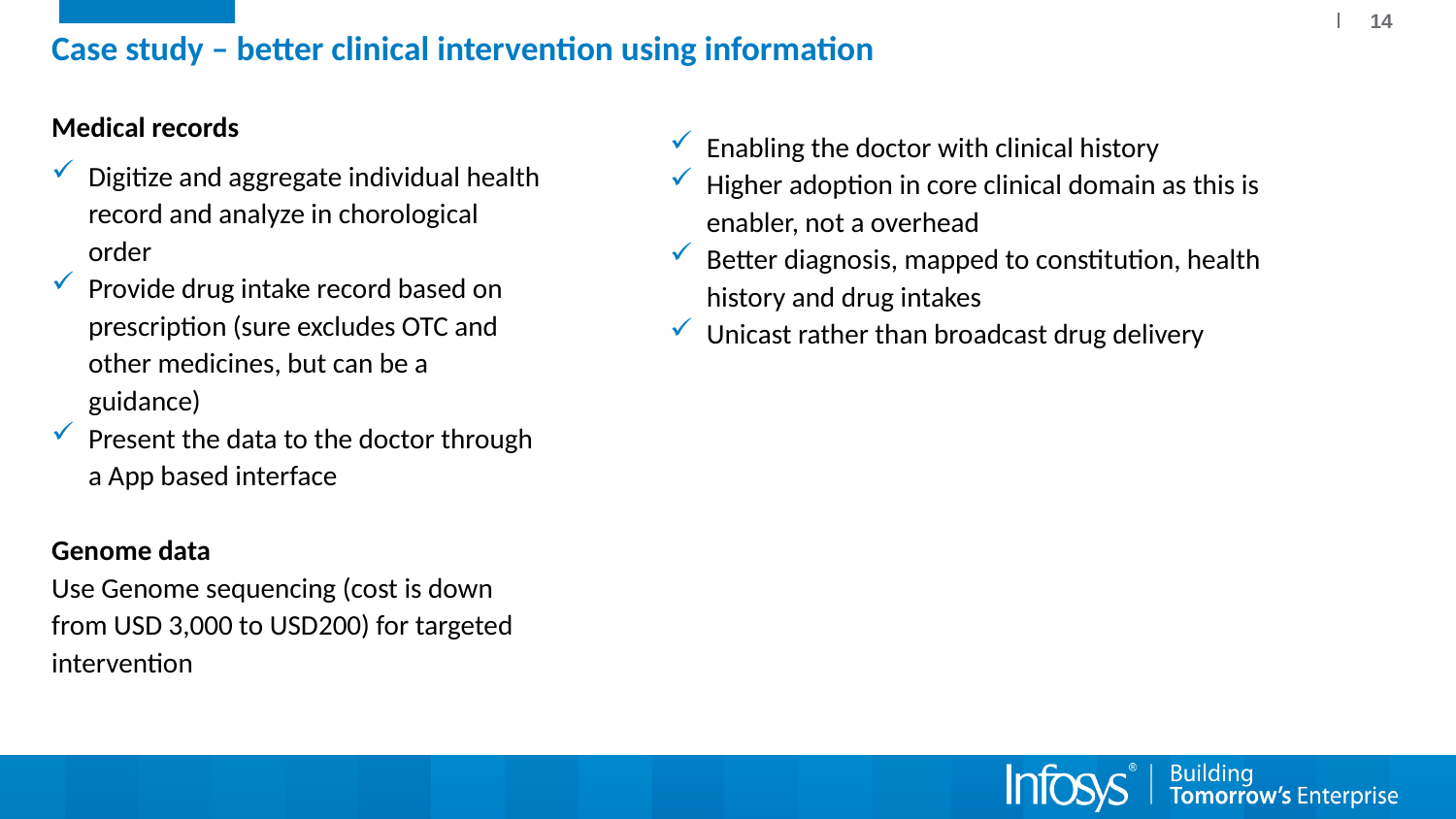

14
# Case study – better clinical intervention using information
Medical records
Digitize and aggregate individual health record and analyze in chorological order
Provide drug intake record based on prescription (sure excludes OTC and other medicines, but can be a guidance)
Present the data to the doctor through a App based interface

Genome data
Use Genome sequencing (cost is down from USD 3,000 to USD200) for targeted intervention
Enabling the doctor with clinical history
Higher adoption in core clinical domain as this is enabler, not a overhead
Better diagnosis, mapped to constitution, health history and drug intakes
Unicast rather than broadcast drug delivery